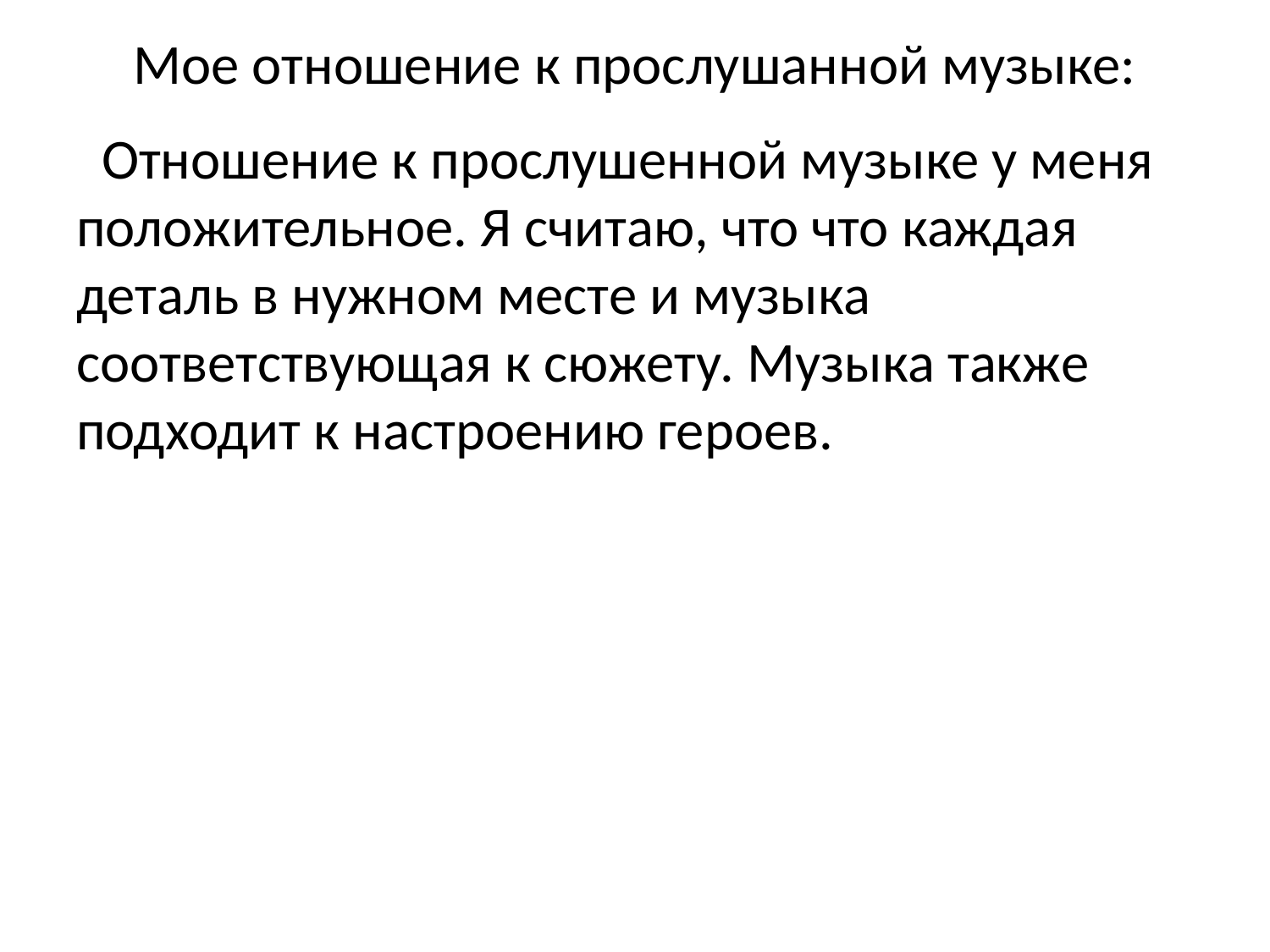

# Мое отношение к прослушанной музыке:
  Отношение к прослушенной музыке у меня положительное. Я считаю, что что каждая деталь в нужном месте и музыка соответствующая к сюжету. Музыка также подходит к настроению героев.